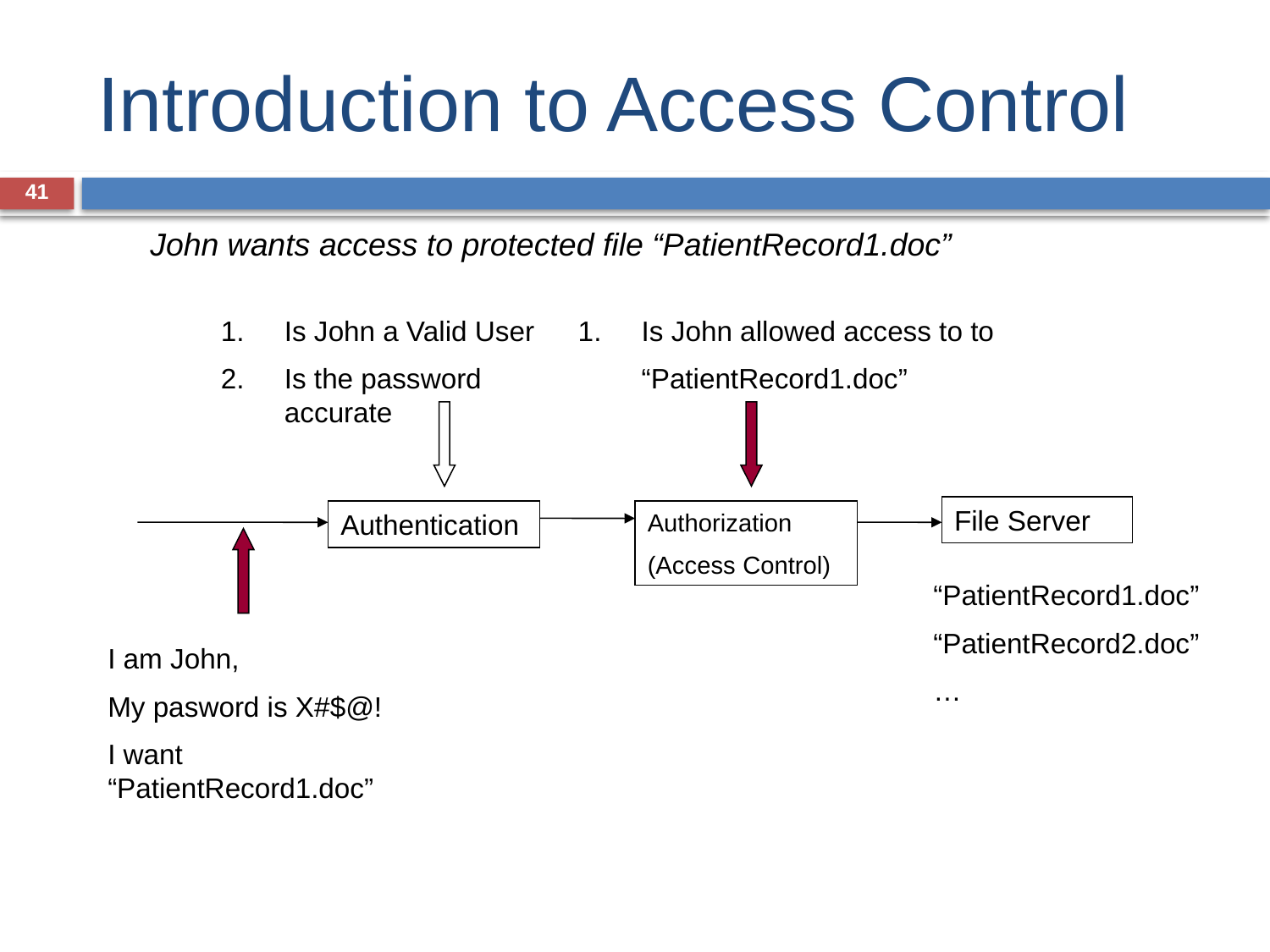

# Introduction to Access Control
41
John wants access to protected file “PatientRecord1.doc”
Is John a Valid User
Is the password accurate
Is John allowed access to to
	“PatientRecord1.doc”
I am John,
My pasword is X#$@!
I want “PatientRecord1.doc”

File Server
Authentication
Authorization
(Access Control)

“PatientRecord1.doc”
“PatientRecord2.doc”
…